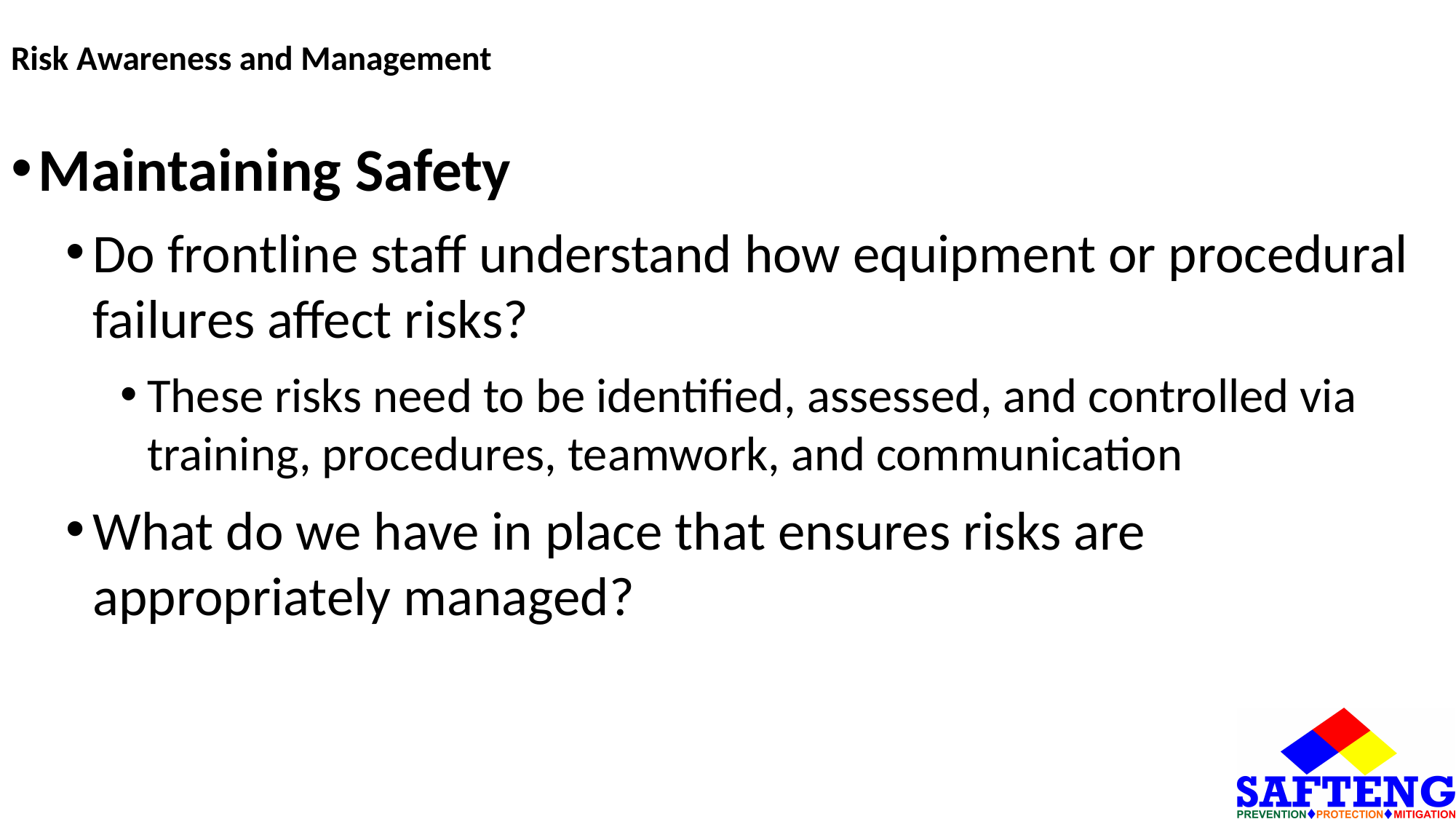

# Risk Awareness and Management

Maintaining Safety

Do frontline staff understand how equipment or procedural failures affect risks?

These risks need to be identified, assessed, and controlled via training, procedures, teamwork, and communication

What do we have in place that ensures risks are appropriately managed?